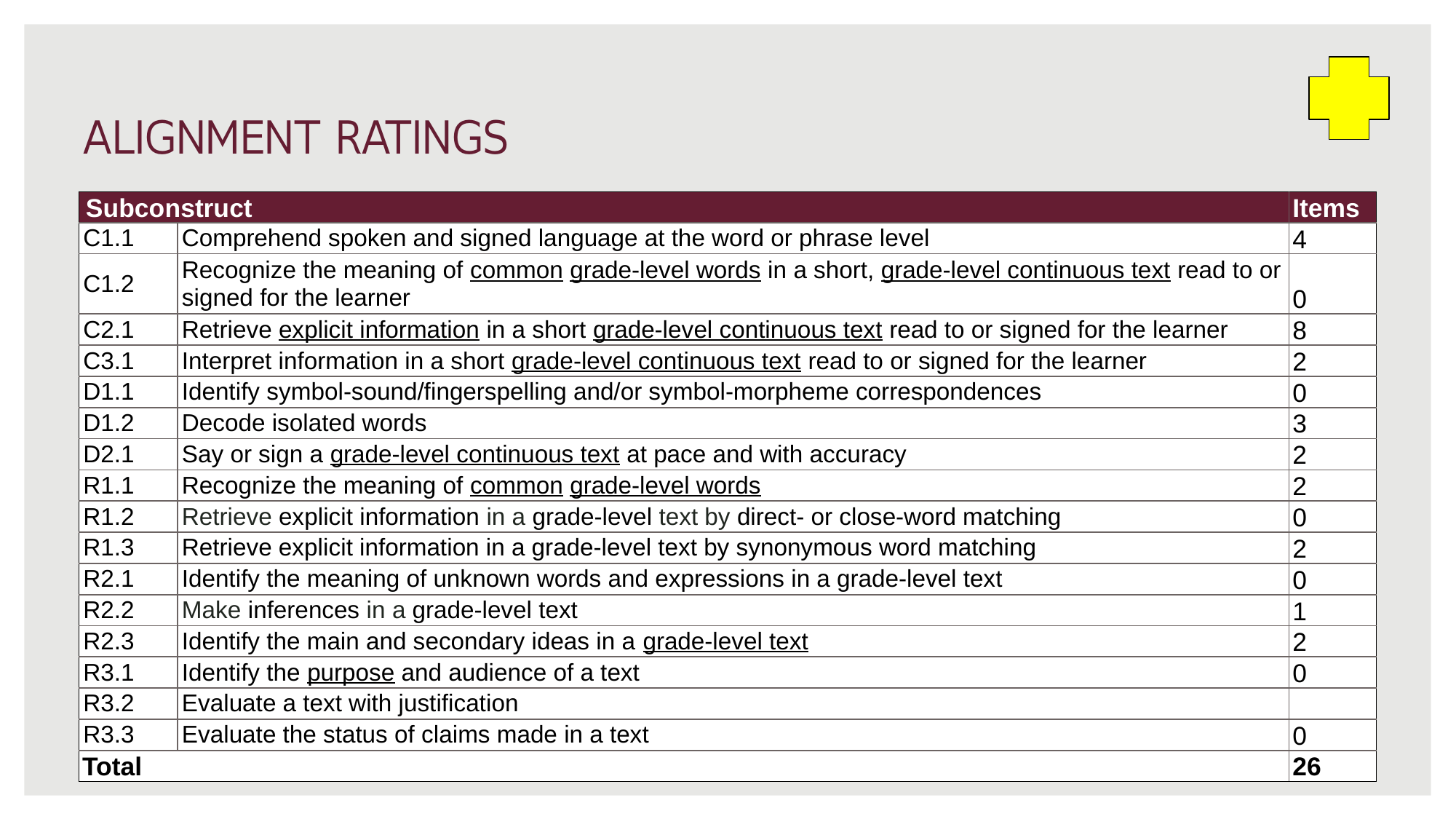

# ALIGNMENT RATINGS
| Subconstruct |  | Items |
| --- | --- | --- |
| C1.1 | Comprehend spoken and signed language at the word or phrase level | 4 |
| C1.2 | Recognize the meaning of common grade-level words in a short, grade-level continuous text read to or signed for the learner | 0 |
| C2.1 | Retrieve explicit information in a short grade-level continuous text read to or signed for the learner | 8 |
| C3.1 | Interpret information in a short grade-level continuous text read to or signed for the learner | 2 |
| D1.1 | Identify symbol-sound/fingerspelling and/or symbol-morpheme correspondences | 0 |
| D1.2 | Decode isolated words | 3 |
| D2.1 | Say or sign a grade-level continuous text at pace and with accuracy | 2 |
| R1.1 | Recognize the meaning of common grade-level words | 2 |
| R1.2 | Retrieve explicit information in a grade-level text by direct- or close-word matching | 0 |
| R1.3 | Retrieve explicit information in a grade-level text by synonymous word matching | 2 |
| R2.1 | Identify the meaning of unknown words and expressions in a grade-level text | 0 |
| R2.2 | Make inferences in a grade-level text | 1 |
| R2.3 | Identify the main and secondary ideas in a grade-level text | 2 |
| R3.1 | Identify the purpose and audience of a text | 0 |
| R3.2 | Evaluate a text with justification |  |
| R3.3 | Evaluate the status of claims made in a text | 0 |
| Total |  | 26 |